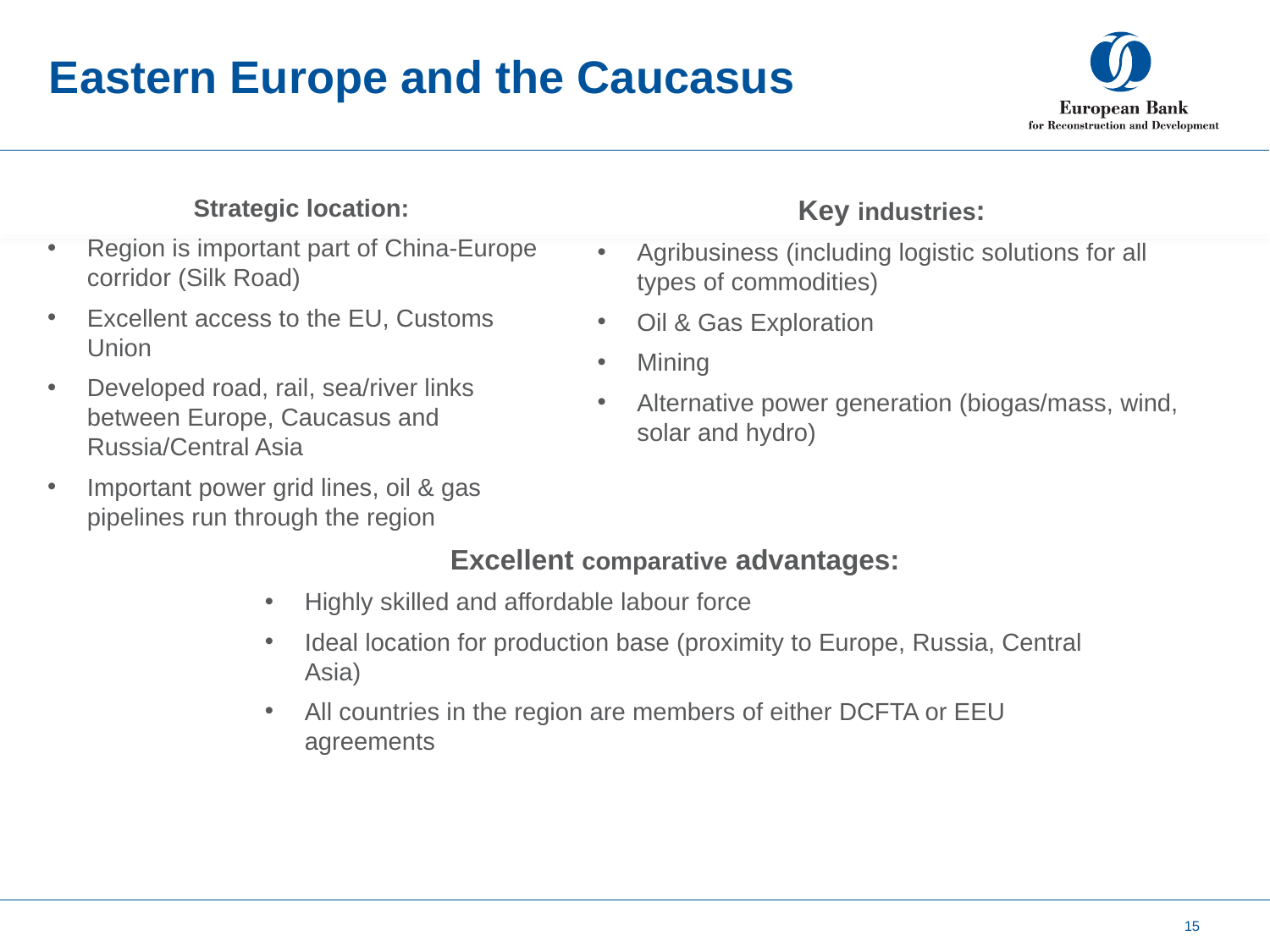

# Eastern Europe and the Caucasus
Strategic location:
Region is important part of China-Europe corridor (Silk Road)
Excellent access to the EU, Customs Union
Developed road, rail, sea/river links between Europe, Caucasus and Russia/Central Asia
Important power grid lines, oil & gas pipelines run through the region

Key industries:
Agribusiness (including logistic solutions for all
types of commodities)
Oil & Gas Exploration
Mining
Alternative power generation (biogas/mass, wind,
solar and hydro)

Excellent comparative advantages:
Highly skilled and affordable labour force
Ideal location for production base (proximity to Europe, Russia, Central Asia)
All countries in the region are members of either DCFTA or EEU agreements

15